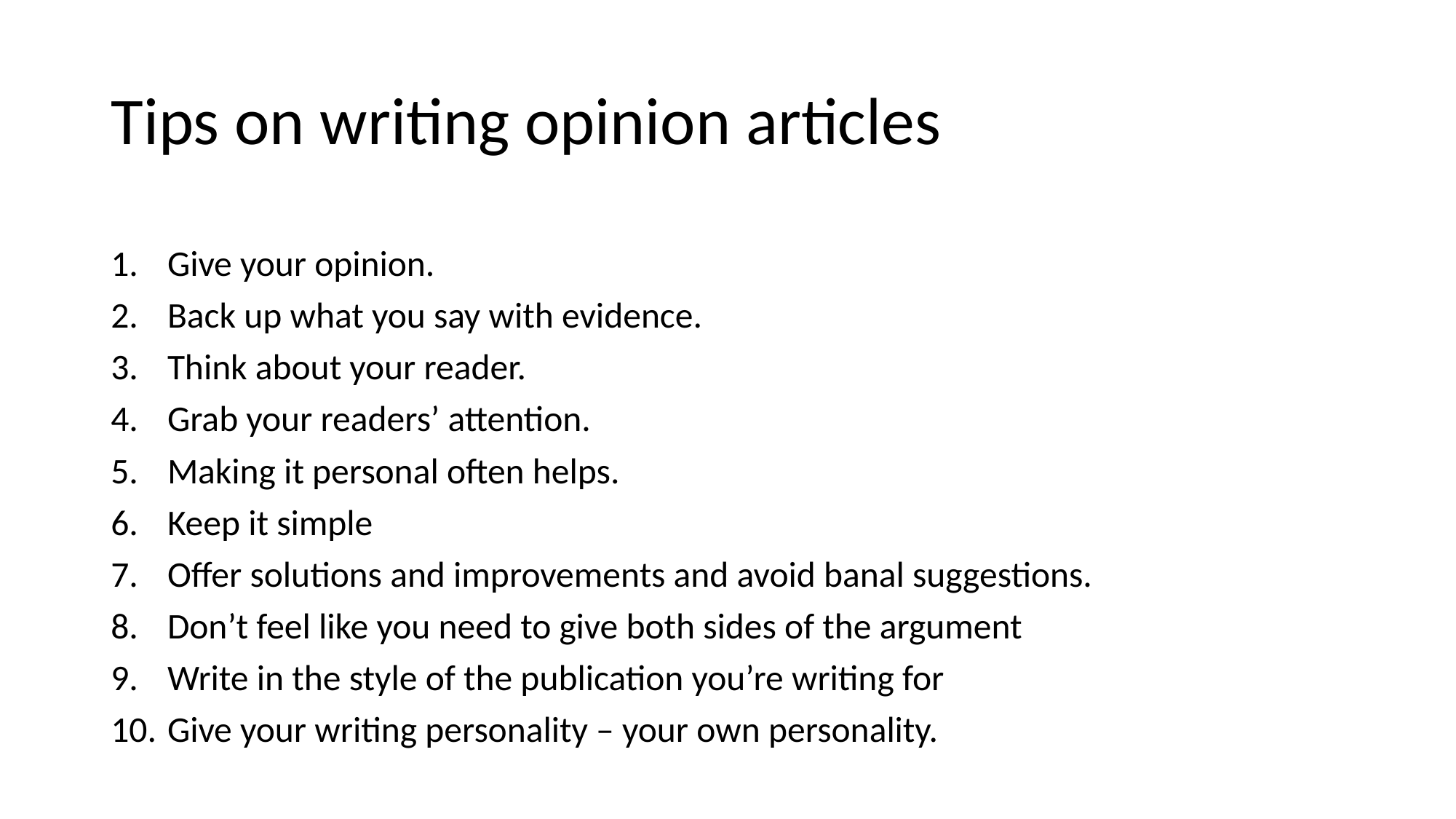

# Tips on writing opinion articles
Give your opinion.
Back up what you say with evidence.
Think about your reader.
Grab your readers’ attention.
Making it personal often helps.
Keep it simple
Offer solutions and improvements and avoid banal suggestions.
Don’t feel like you need to give both sides of the argument
Write in the style of the publication you’re writing for
Give your writing personality – your own personality.